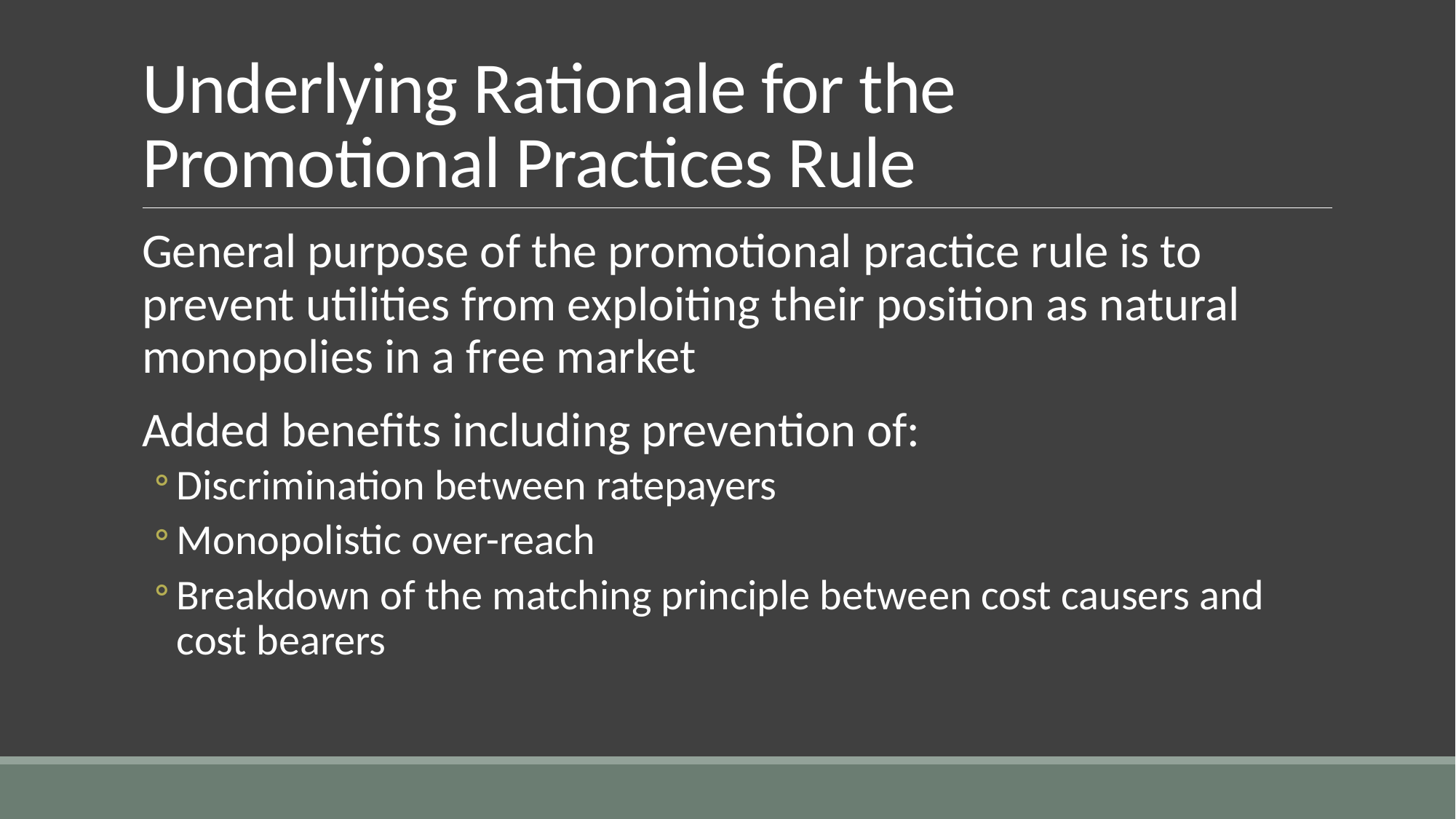

# Underlying Rationale for the Promotional Practices Rule
General purpose of the promotional practice rule is to prevent utilities from exploiting their position as natural monopolies in a free market
Added benefits including prevention of:
Discrimination between ratepayers
Monopolistic over-reach
Breakdown of the matching principle between cost causers and cost bearers